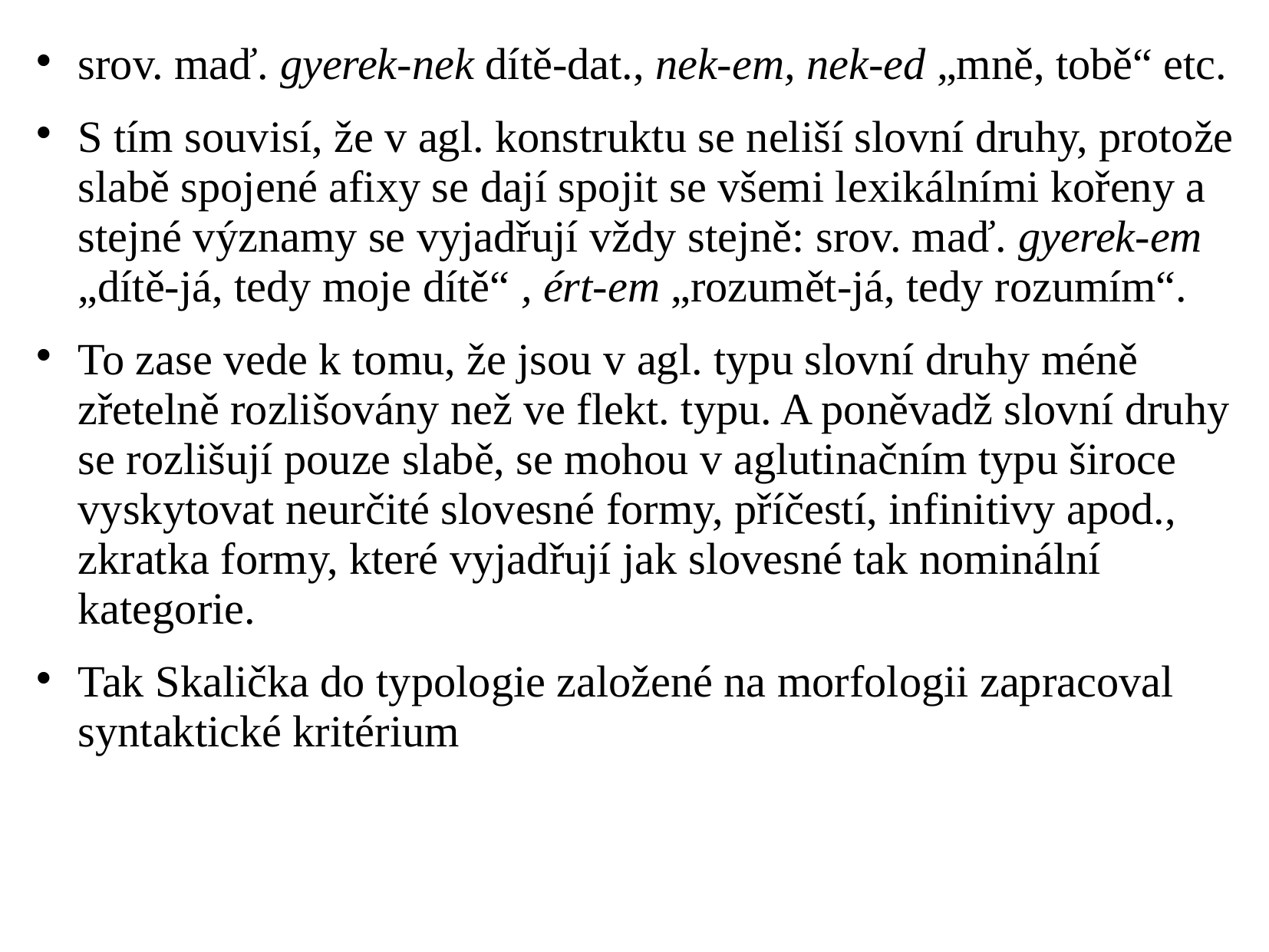

# srov. maď. gyerek-nek dítě-dat., nek-em, nek-ed „mně, tobě“ etc.
S tím souvisí, že v agl. konstruktu se neliší slovní druhy, protože slabě spojené afixy se dají spojit se všemi lexikálními kořeny a stejné významy se vyjadřují vždy stejně: srov. maď. gyerek-em „dítě-já, tedy moje dítě“ , ért-em „rozumět-já, tedy rozumím“.
To zase vede k tomu, že jsou v agl. typu slovní druhy méně zřetelně rozlišovány než ve flekt. typu. A poněvadž slovní druhy se rozlišují pouze slabě, se mohou v aglutinačním typu široce vyskytovat neurčité slovesné formy, příčestí, infinitivy apod., zkratka formy, které vyjadřují jak slovesné tak nominální kategorie.
Tak Skalička do typologie založené na morfologii zapracoval syntaktické kritérium